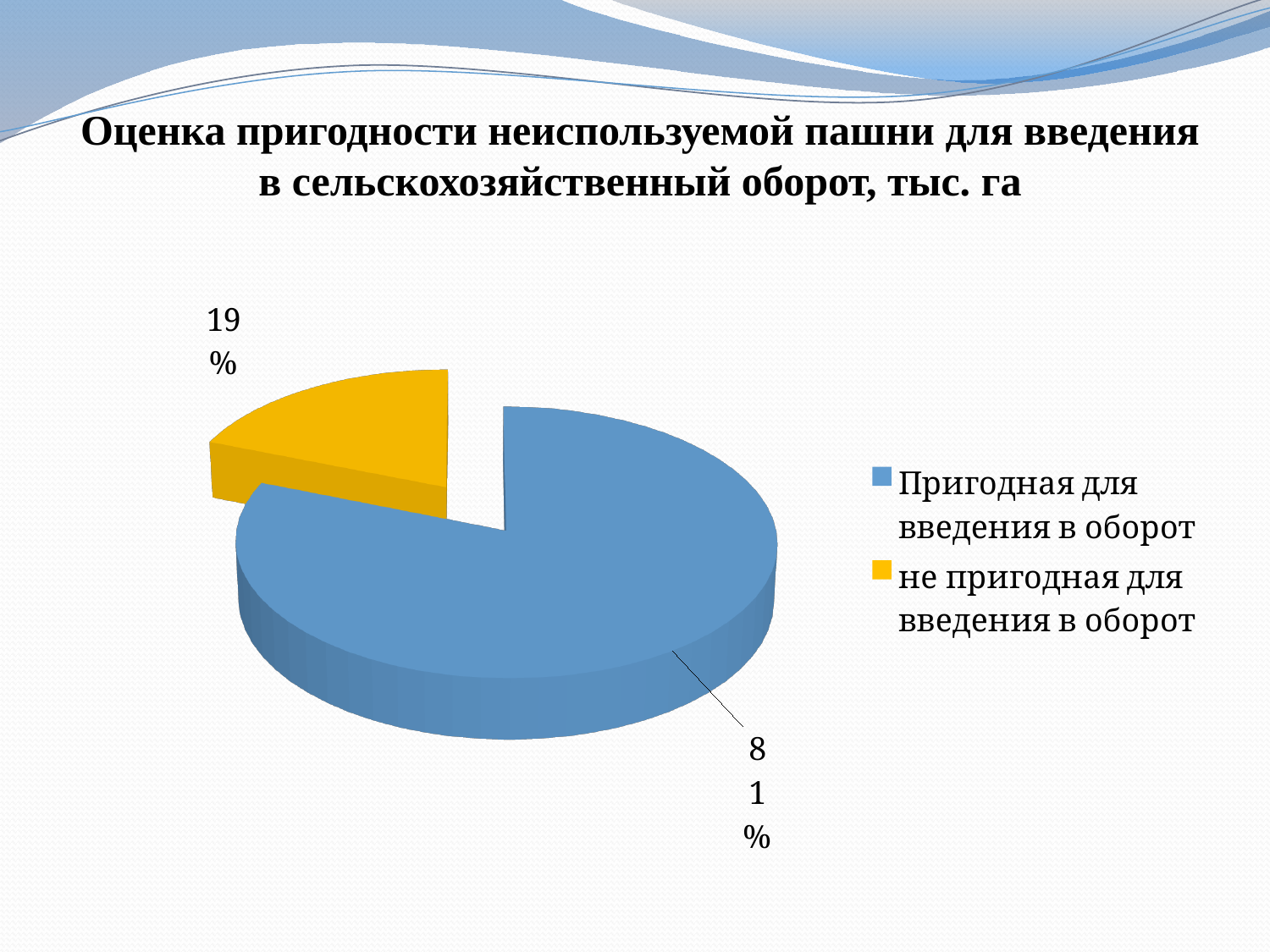

Оценка пригодности неиспользуемой пашни для введения в сельскохозяйственный оборот, тыс. га

[unsupported chart]